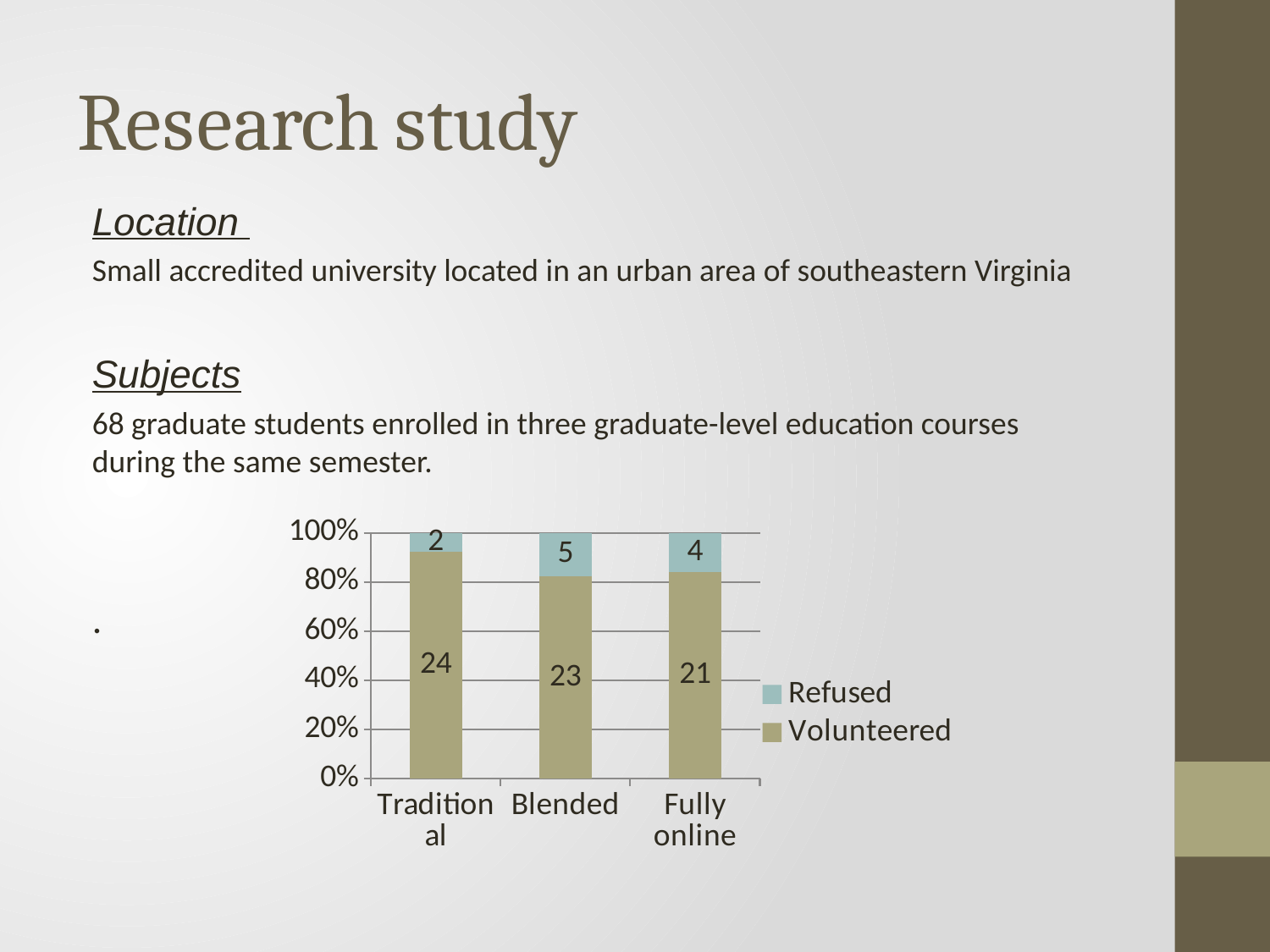

# Research study
Location
Small accredited university located in an urban area of southeastern Virginia

Subjects
68 graduate students enrolled in three graduate-level education courses during the same semester.

.

### Chart

| Category | Volunteered | Refused |
|---|---|---|
| Traditional | 24.0 | 2.0 |
| Blended | 23.0 | 5.0 |
| Fully online | 21.0 | 4.0 |